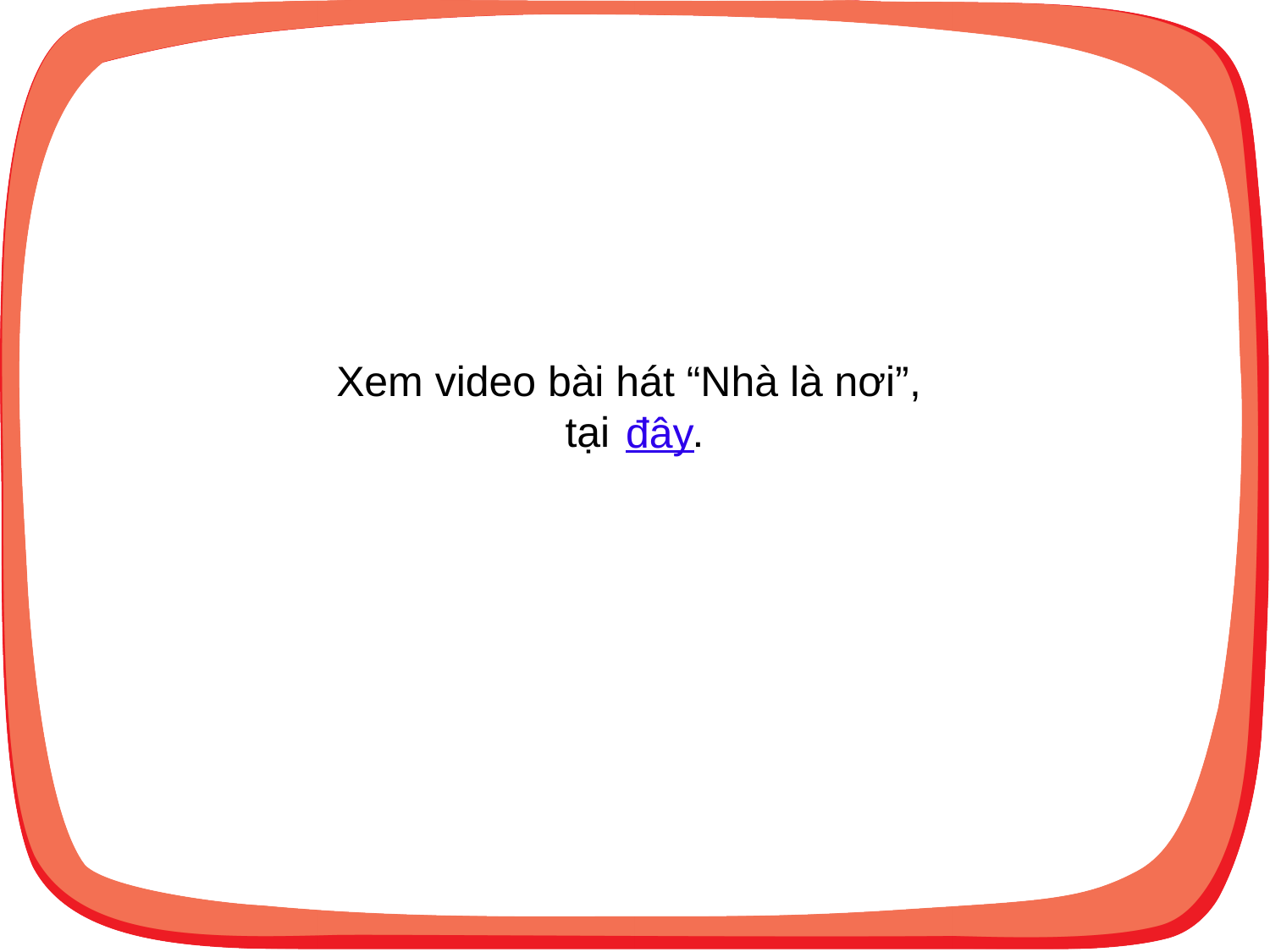

Xem video bài hát “Nhà là nơi”,
tại       .
đây